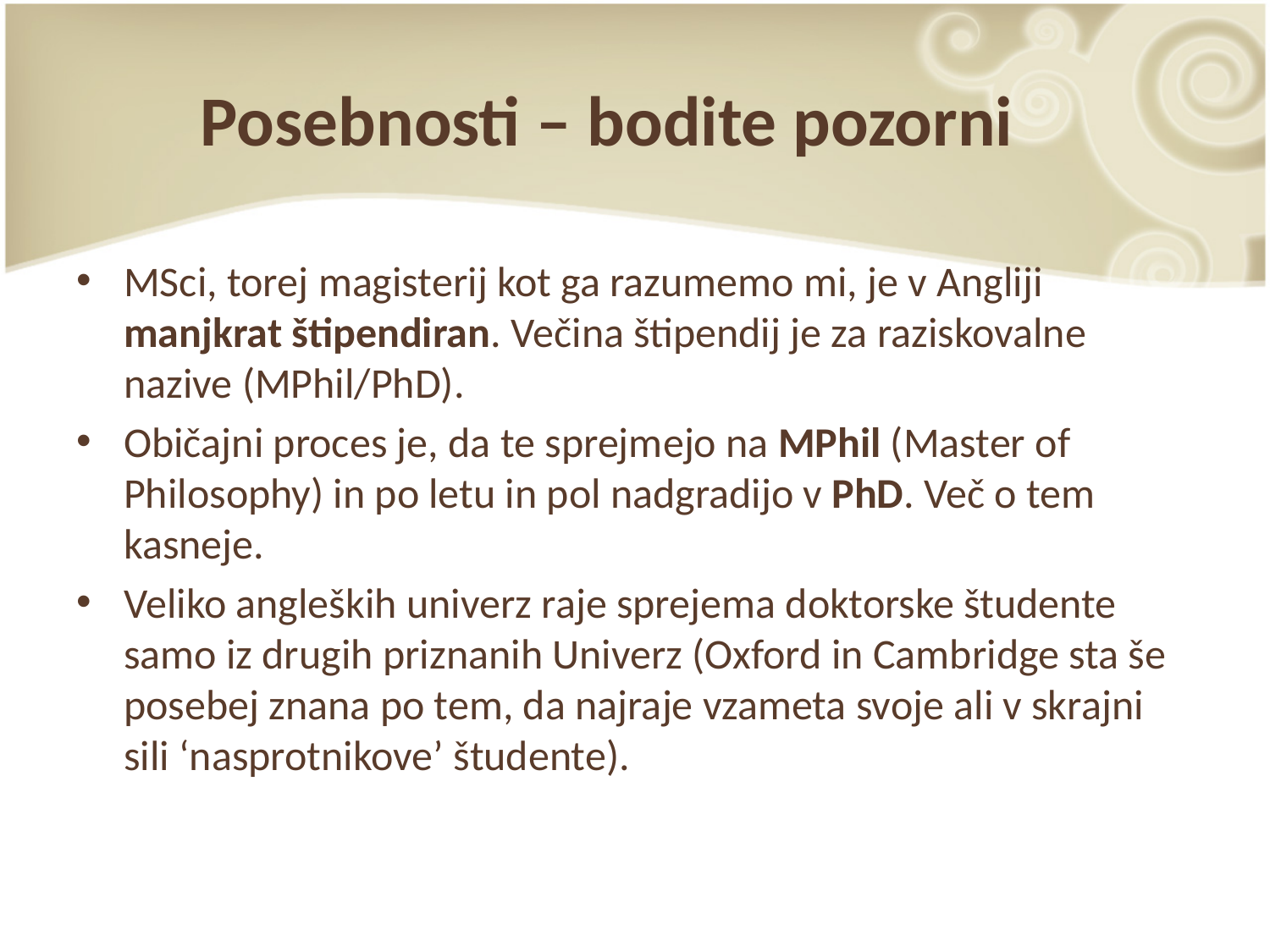

# Posebnosti – bodite pozorni
MSci, torej magisterij kot ga razumemo mi, je v Angliji manjkrat štipendiran. Večina štipendij je za raziskovalne nazive (MPhil/PhD).
Običajni proces je, da te sprejmejo na MPhil (Master of Philosophy) in po letu in pol nadgradijo v PhD. Več o tem kasneje.
Veliko angleških univerz raje sprejema doktorske študente samo iz drugih priznanih Univerz (Oxford in Cambridge sta še posebej znana po tem, da najraje vzameta svoje ali v skrajni sili ‘nasprotnikove’ študente).